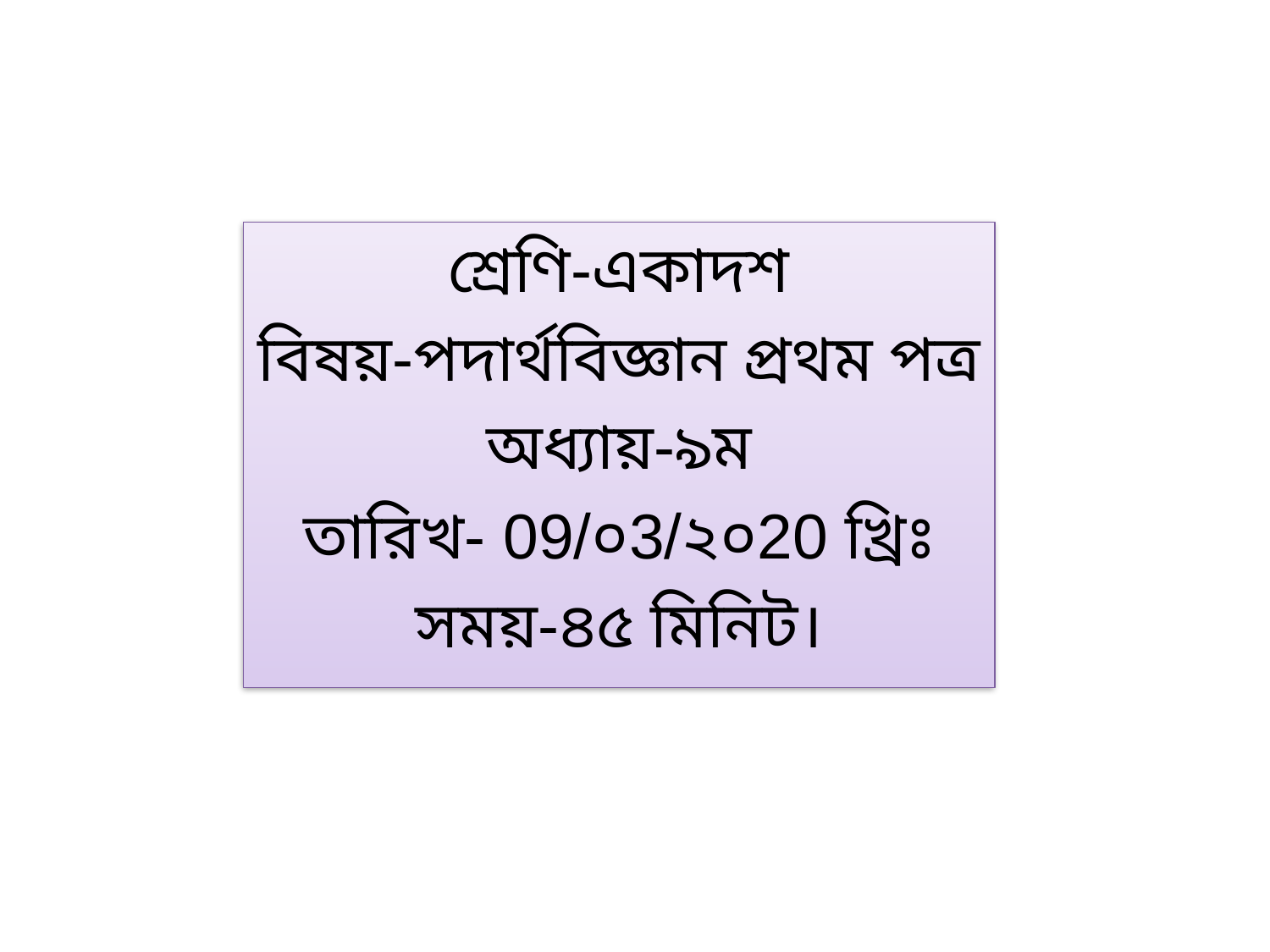

শ্রেণি-একাদশ
বিষয়-পদার্থবিজ্ঞান প্রথম পত্র
অধ্যায়-৯ম
তারিখ- 09/০3/২০20 খ্রিঃ
সময়-৪৫ মিনিট।